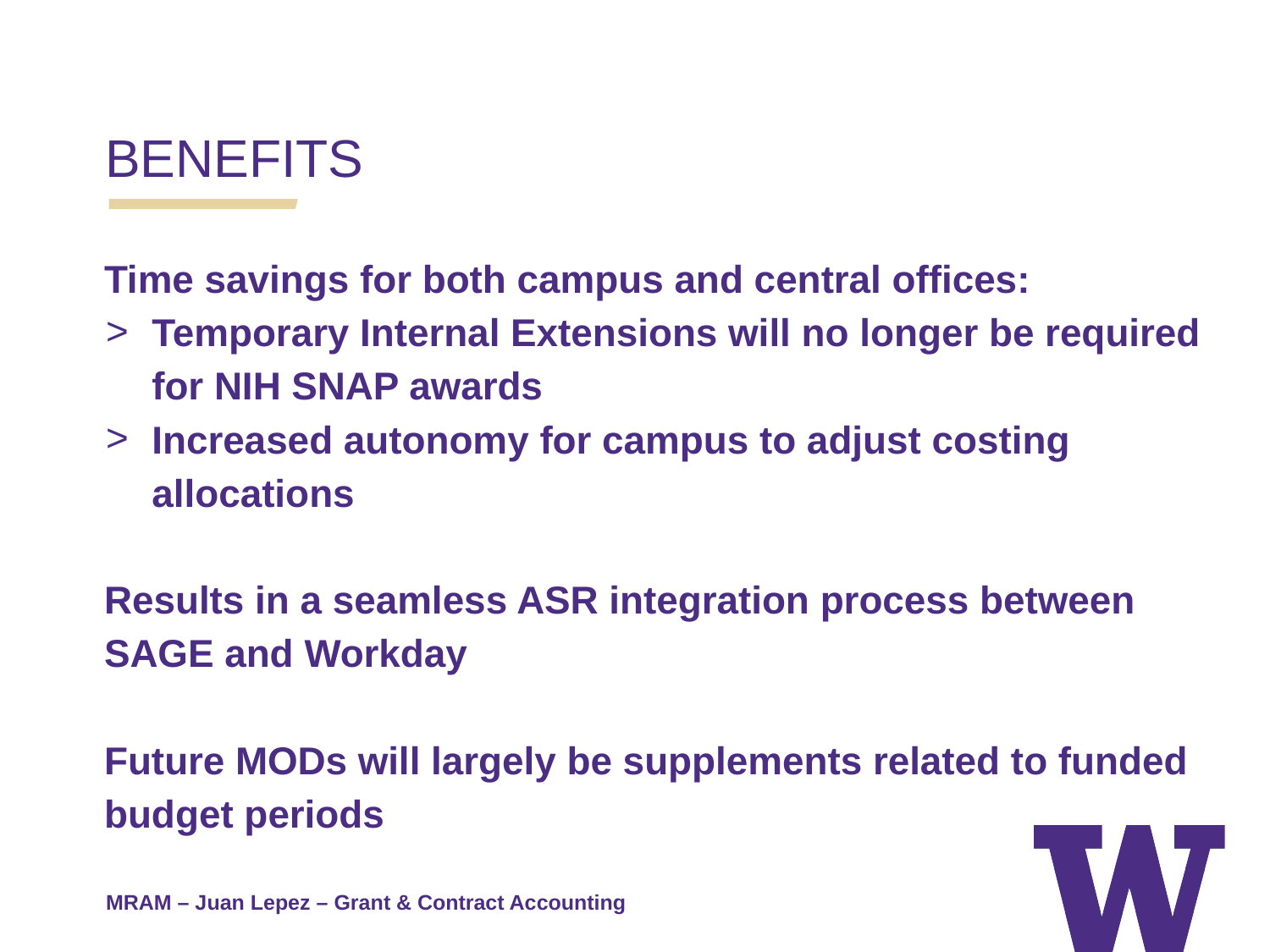

BENEFITS
Time savings for both campus and central offices:
Temporary Internal Extensions will no longer be required for NIH SNAP awards
Increased autonomy for campus to adjust costing allocations

Results in a seamless ASR integration process between SAGE and Workday

Future MODs will largely be supplements related to funded budget periods

MRAM – Juan Lepez – Grant & Contract Accounting